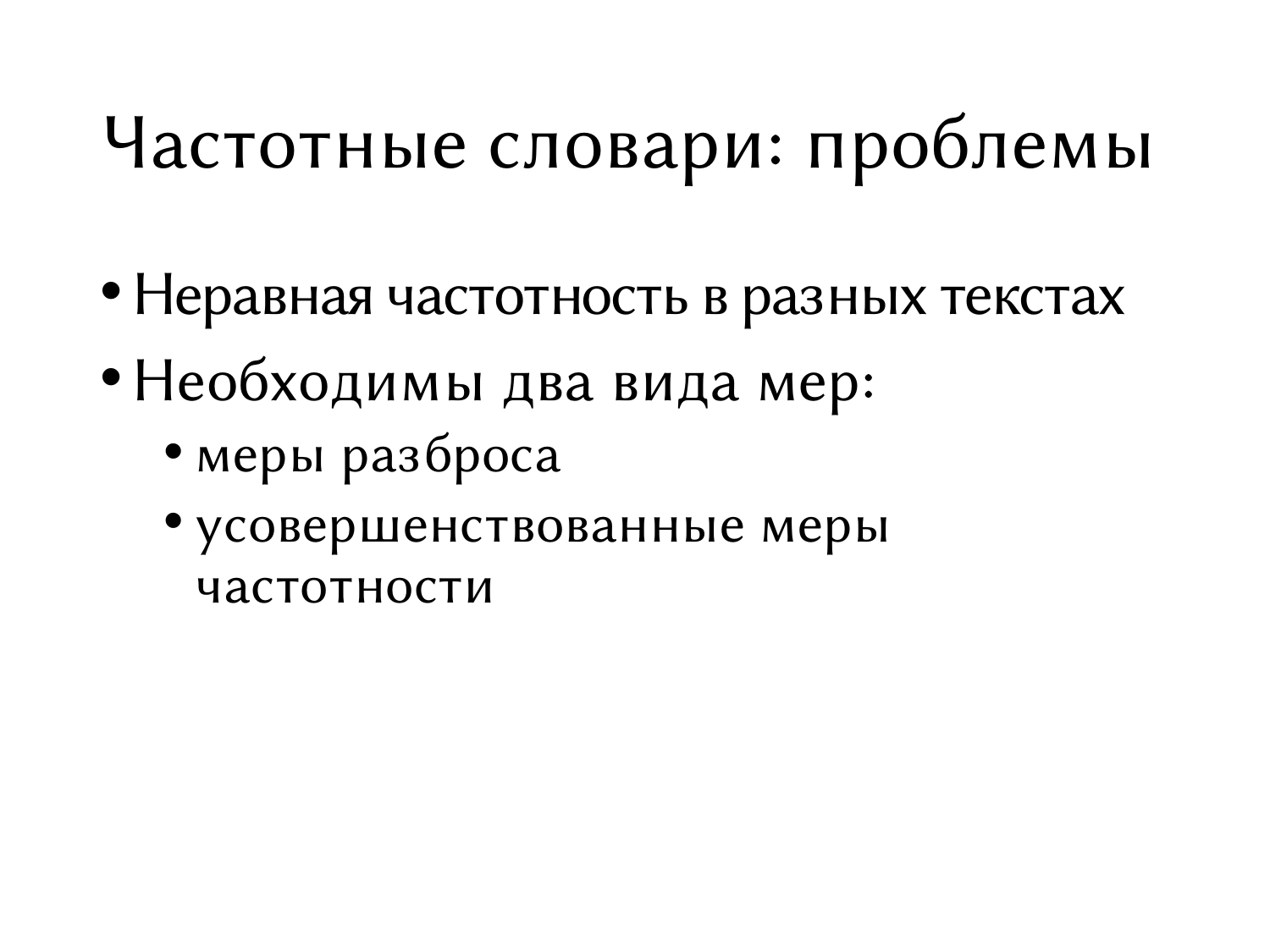

# Частотные словари: проблемы
Неравная частотность в разных текстах
Необходимы два вида мер:
меры разброса
усовершенствованные меры частотности